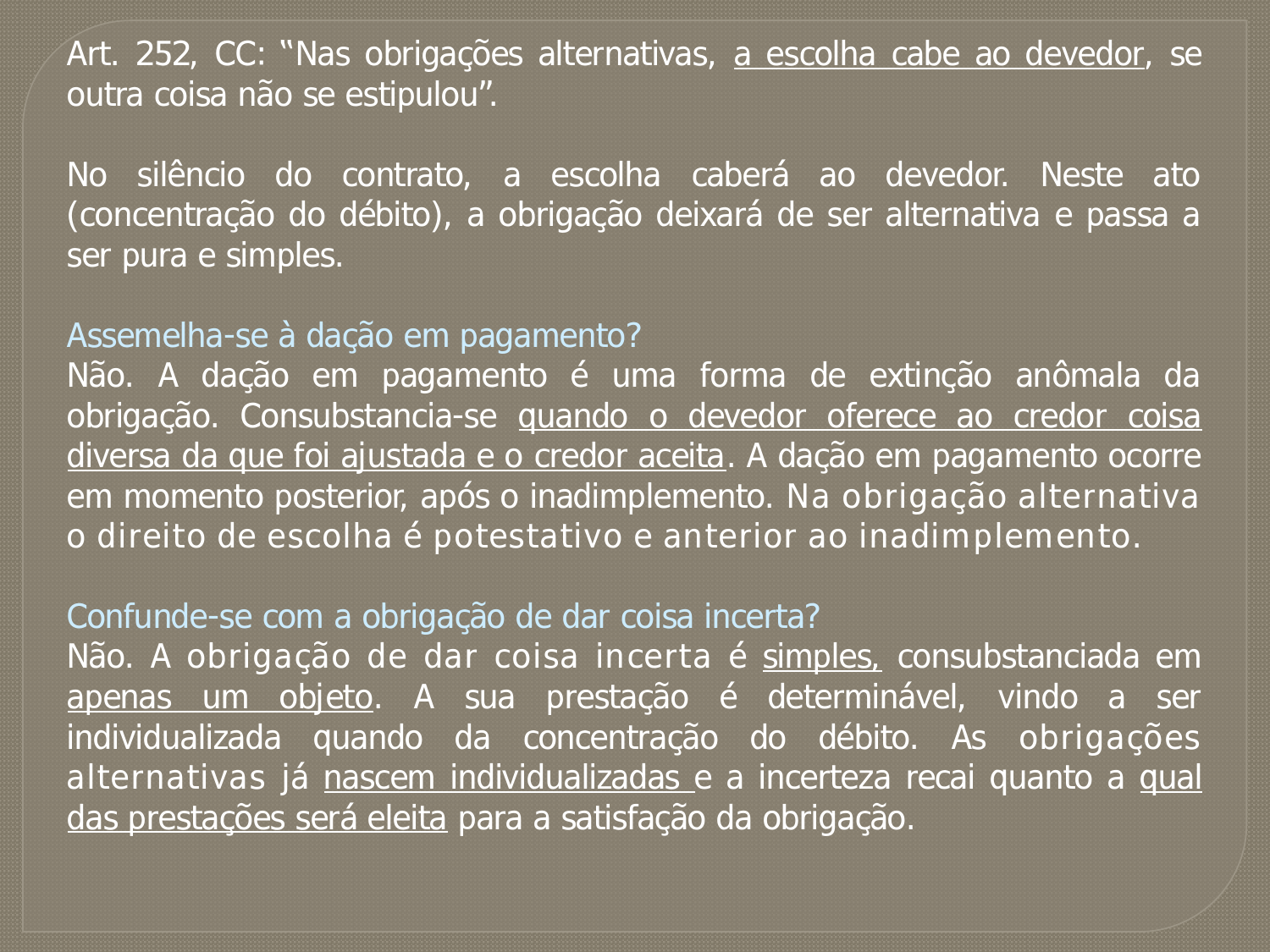

Art. 252, CC: “Nas obrigações alternativas, a escolha cabe ao devedor, se outra coisa não se estipulou”.

No silêncio do contrato, a escolha caberá ao devedor. Neste ato (concentração do débito), a obrigação deixará de ser alternativa e passa a ser pura e simples.

Assemelha-se à dação em pagamento?
Não. A dação em pagamento é uma forma de extinção anômala da obrigação. Consubstancia-se quando o devedor oferece ao credor coisa diversa da que foi ajustada e o credor aceita. A dação em pagamento ocorre em momento posterior, após o inadimplemento. Na obrigação alternativa o direito de escolha é potestativo e anterior ao inadimplemento.

Confunde-se com a obrigação de dar coisa incerta?
Não. A obrigação de dar coisa incerta é simples, consubstanciada em apenas um objeto. A sua prestação é determinável, vindo a ser individualizada quando da concentração do débito. As obrigações alternativas já nascem individualizadas e a incerteza recai quanto a qual das prestações será eleita para a satisfação da obrigação.